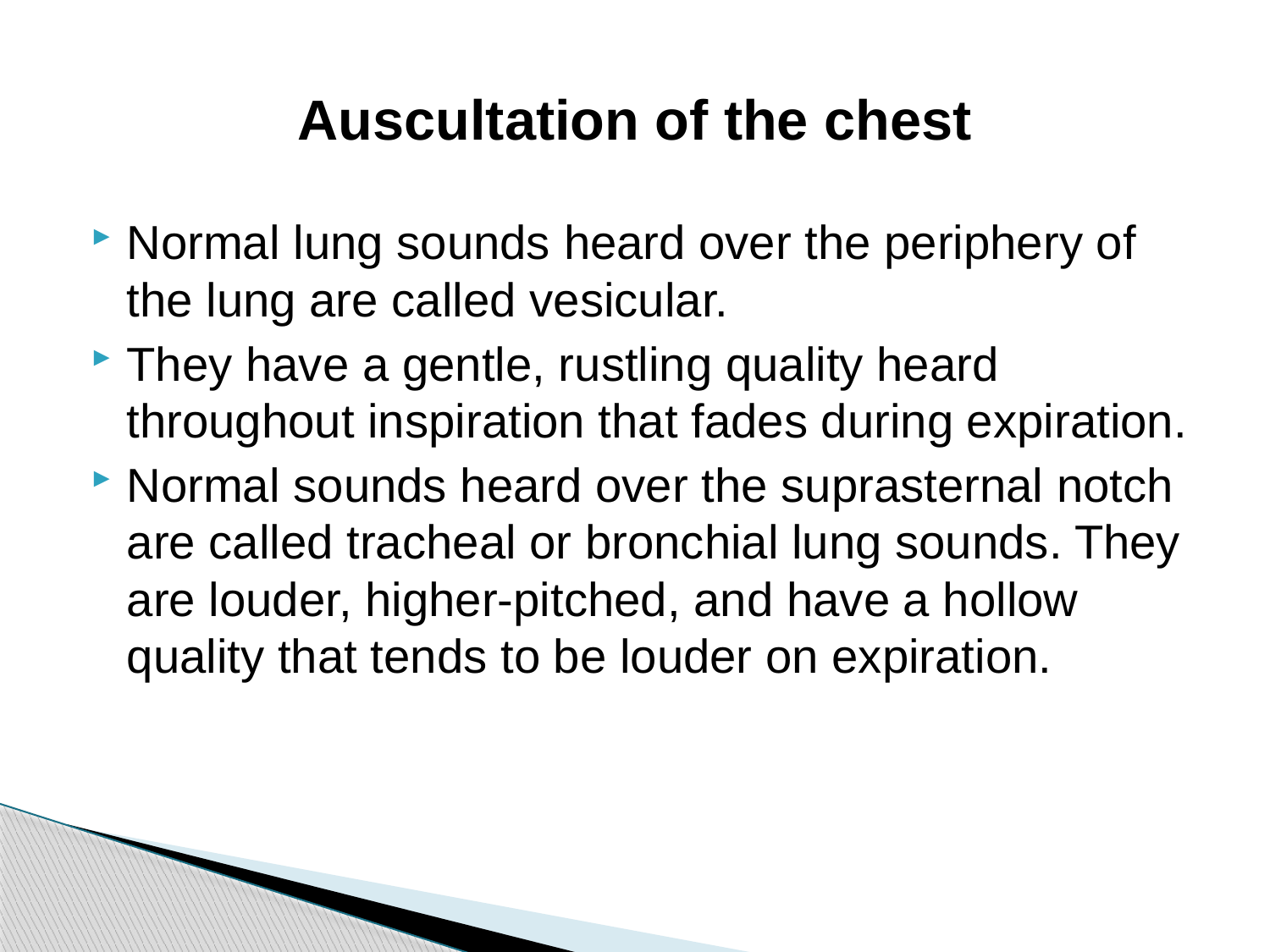

# Auscultation of the chest
Normal lung sounds heard over the periphery of the lung are called vesicular.
They have a gentle, rustling quality heard throughout inspiration that fades during expiration.
Normal sounds heard over the suprasternal notch are called tracheal or bronchial lung sounds. They are louder, higher-pitched, and have a hollow quality that tends to be louder on expiration.